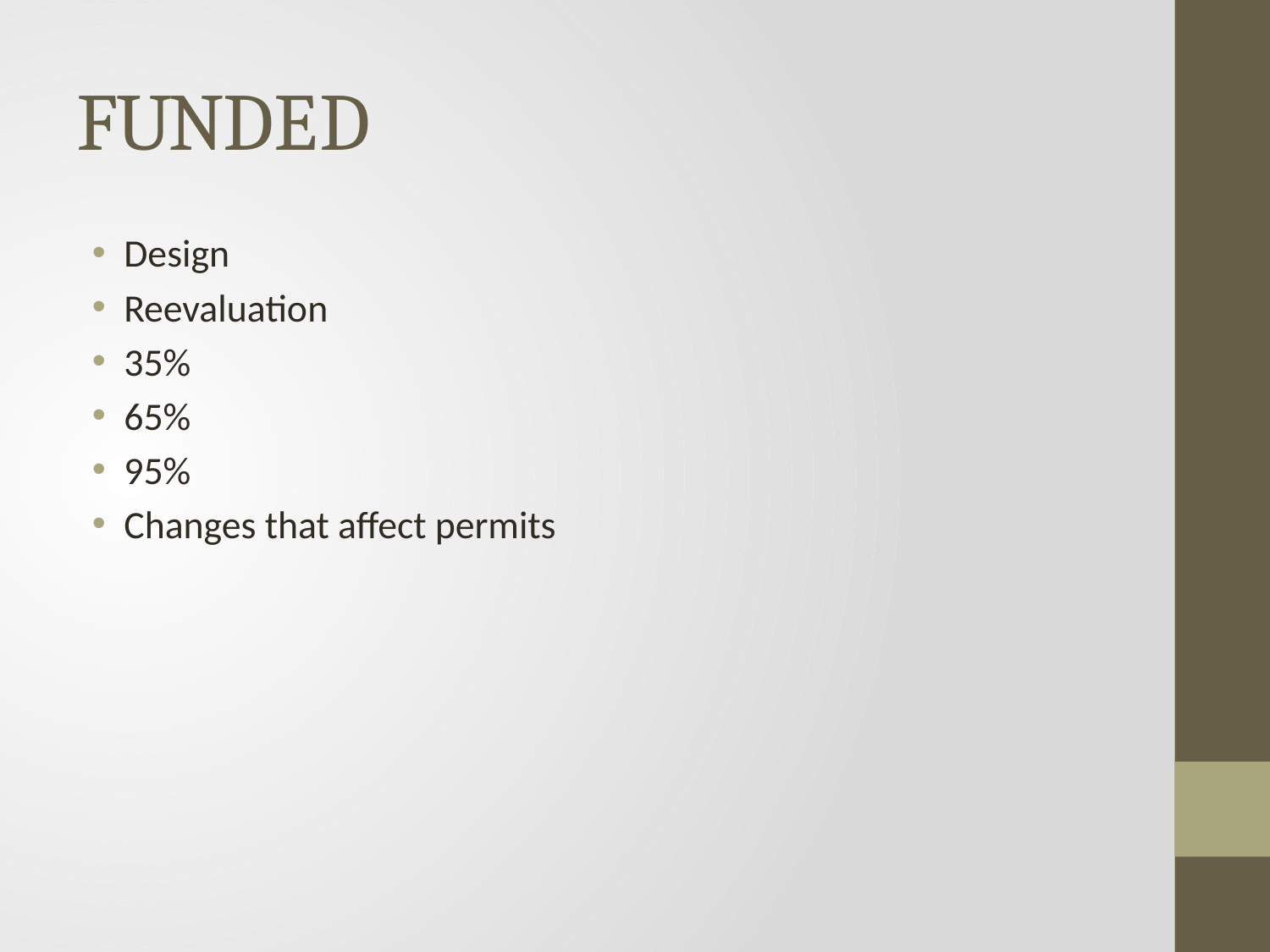

# FUNDED
Design
Reevaluation
35%
65%
95%
Changes that affect permits